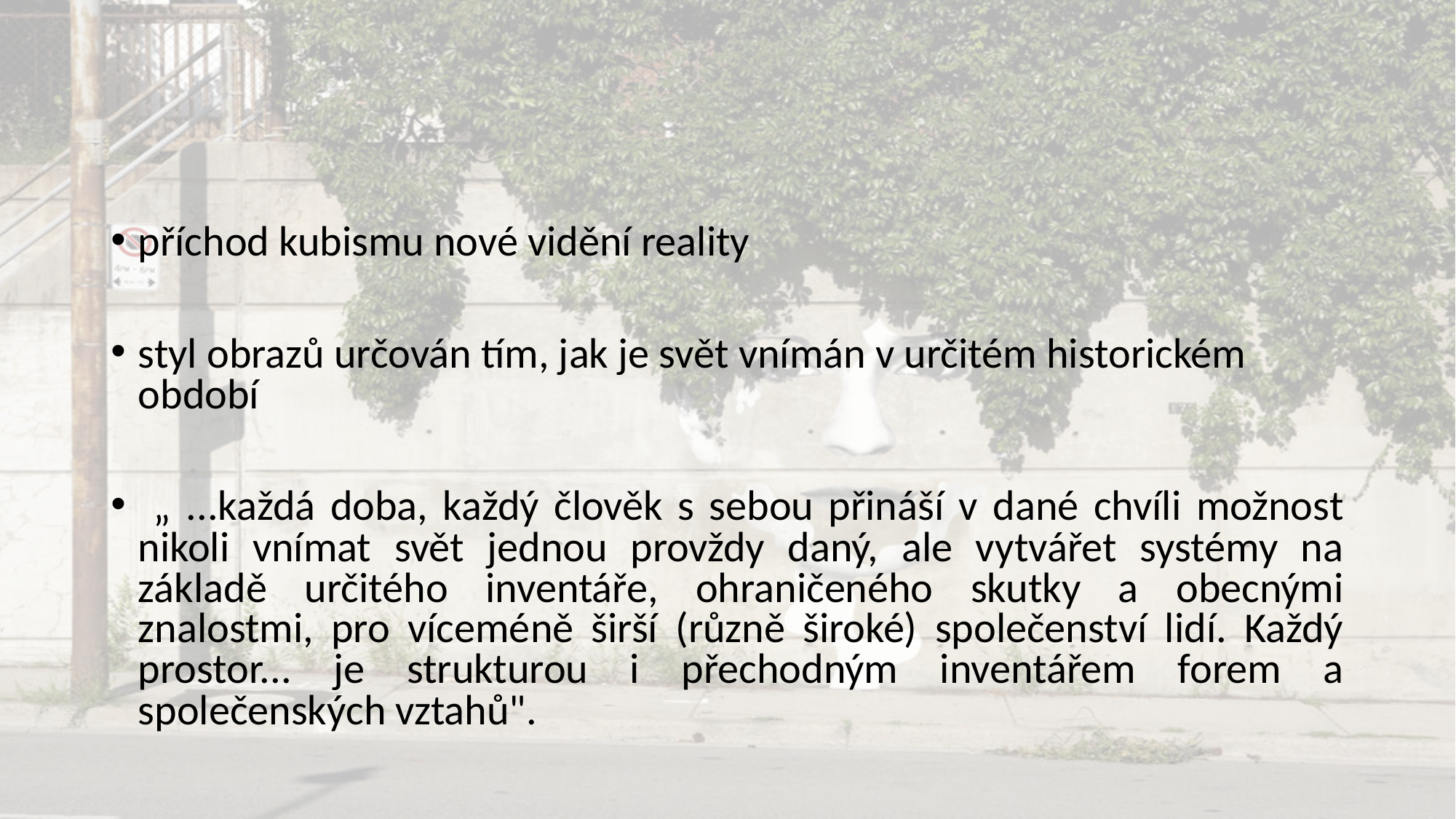

#
příchod kubismu nové vidění reality

styl obrazů určován tím, jak je svět vnímán v určitém historickém období

 „ ...každá doba, každý člověk s sebou přináší v dané chvíli možnost nikoli vnímat svět jednou provždy daný, ale vytvářet systémy na základě určitého inventáře, ohraničeného skutky a obecnými znalostmi, pro víceméně širší (různě široké) společenství lidí. Každý prostor... je strukturou i přechodným inventářem forem a společenských vztahů".